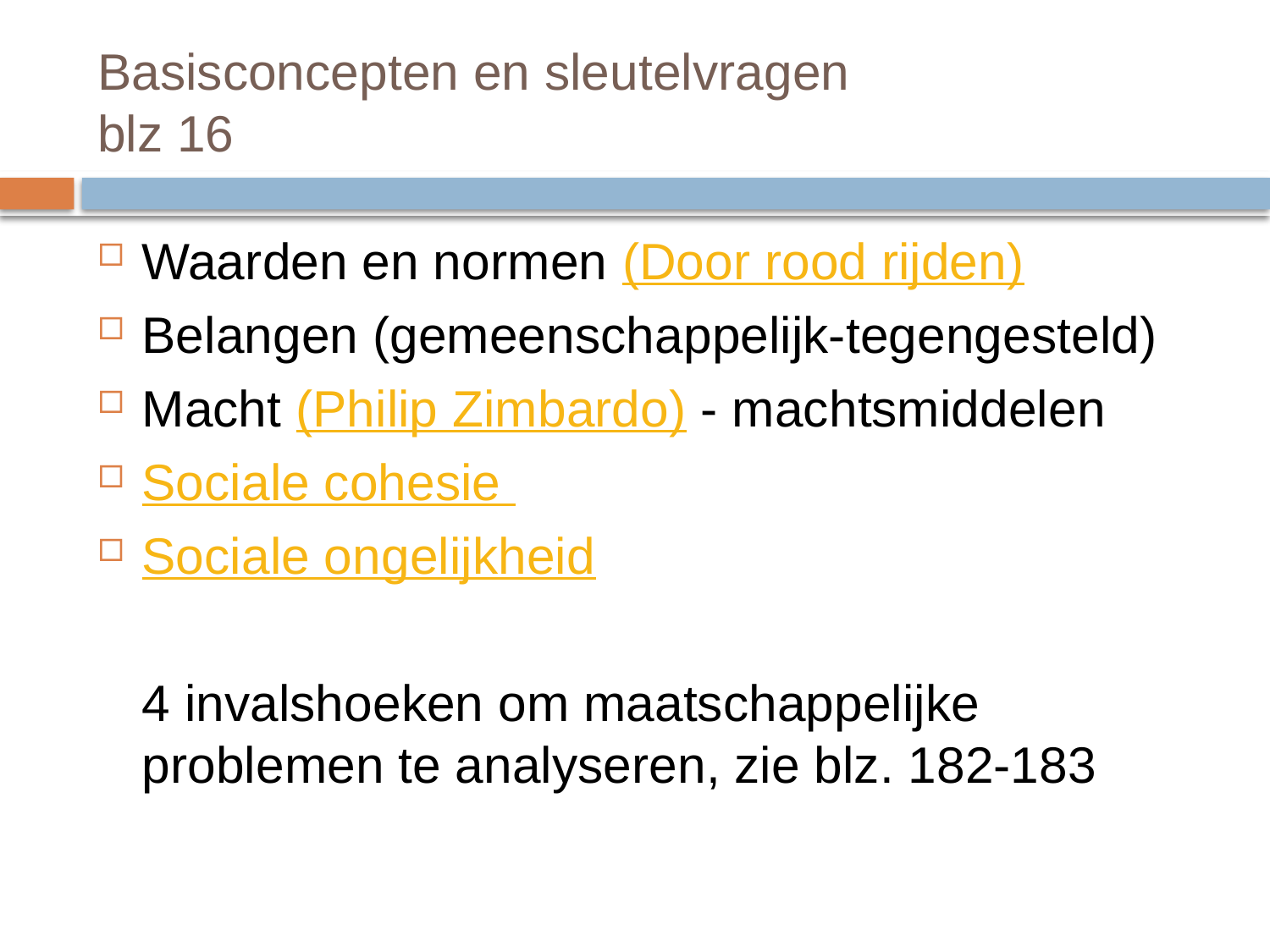

# Basisconcepten en sleutelvragen blz 16
Waarden en normen (Door rood rijden)
Belangen (gemeenschappelijk-tegengesteld)
Macht (Philip Zimbardo) - machtsmiddelen
Sociale cohesie
Sociale ongelijkheid

	4 invalshoeken om maatschappelijke problemen te analyseren, zie blz. 182-183